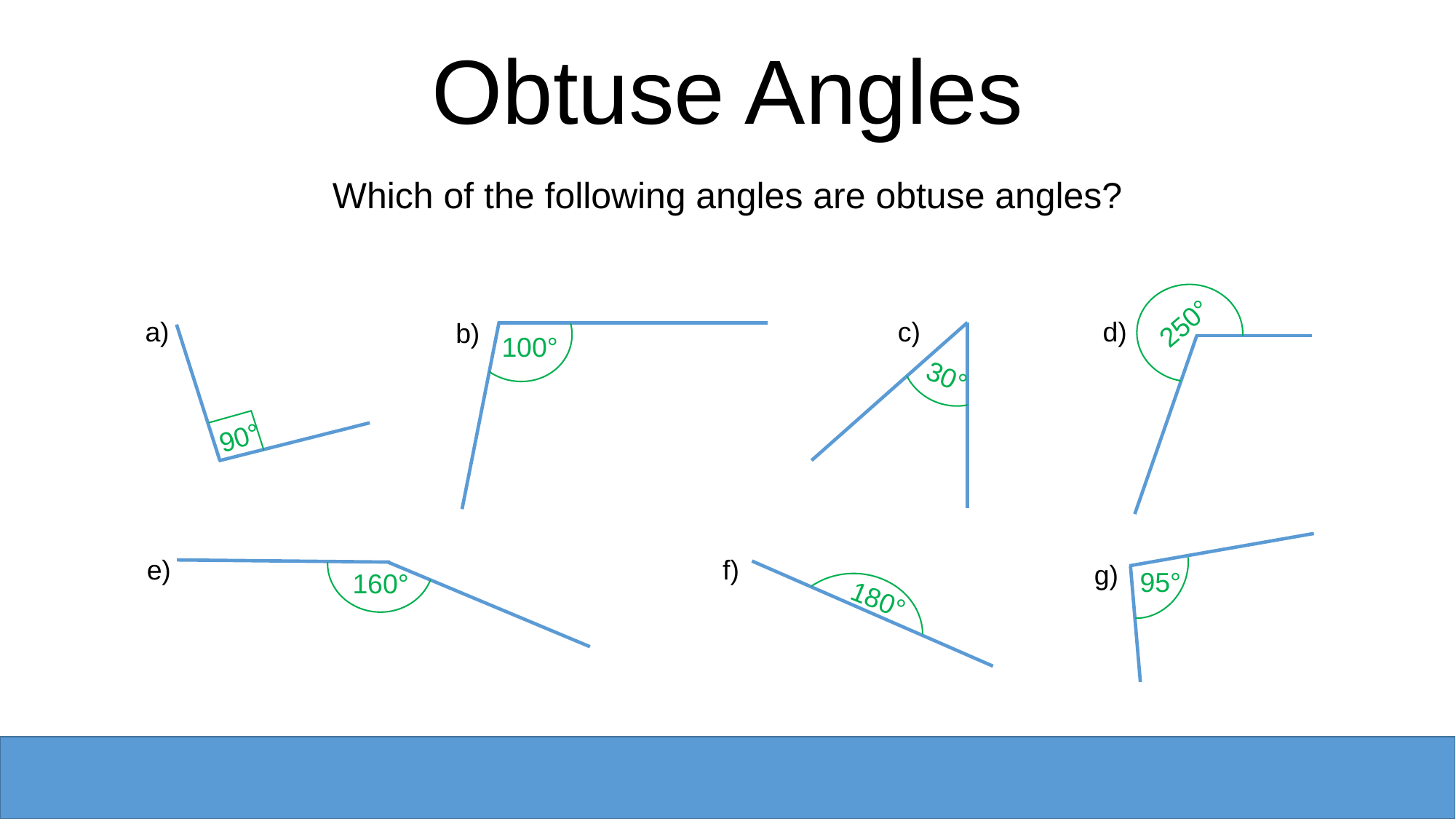

Obtuse Angles
Which of the following angles are obtuse angles?
250°

a)
d)
c)
b)
30°
100°
90°

e)
f)
g)
95°
160°

180°